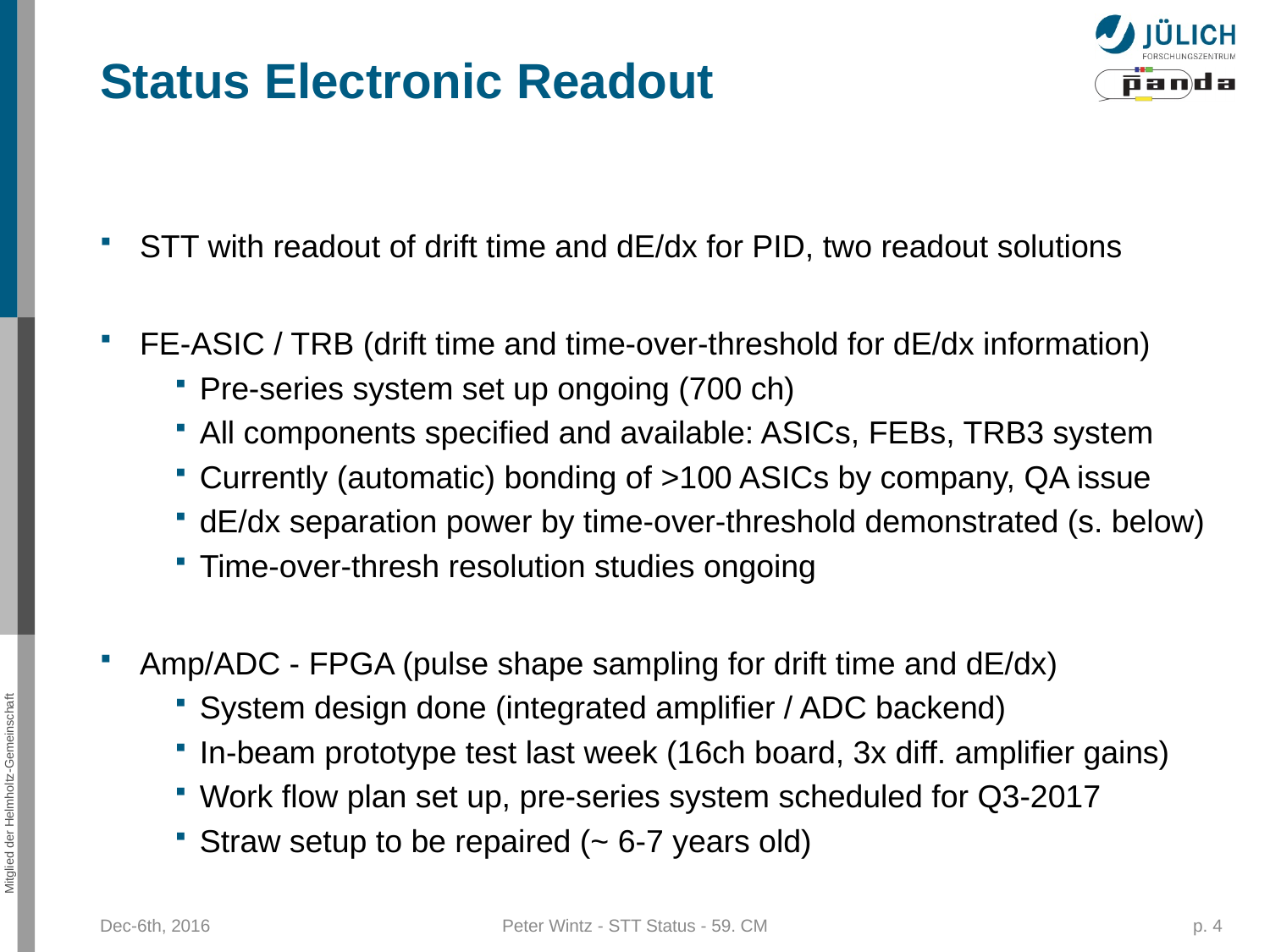

Status Electronic Readout
STT with readout of drift time and dE/dx for PID, two readout solutions

FE-ASIC / TRB (drift time and time-over-threshold for dE/dx information)
Pre-series system set up ongoing (700 ch)
All components specified and available: ASICs, FEBs, TRB3 system
Currently (automatic) bonding of >100 ASICs by company, QA issue
dE/dx separation power by time-over-threshold demonstrated (s. below)
Time-over-thresh resolution studies ongoing

Amp/ADC - FPGA (pulse shape sampling for drift time and dE/dx)
System design done (integrated amplifier / ADC backend)
In-beam prototype test last week (16ch board, 3x diff. amplifier gains)
Work flow plan set up, pre-series system scheduled for Q3-2017
Straw setup to be repaired (~ 6-7 years old)
Dec-6th, 2016
Peter Wintz - STT Status - 59. CM
p. 4